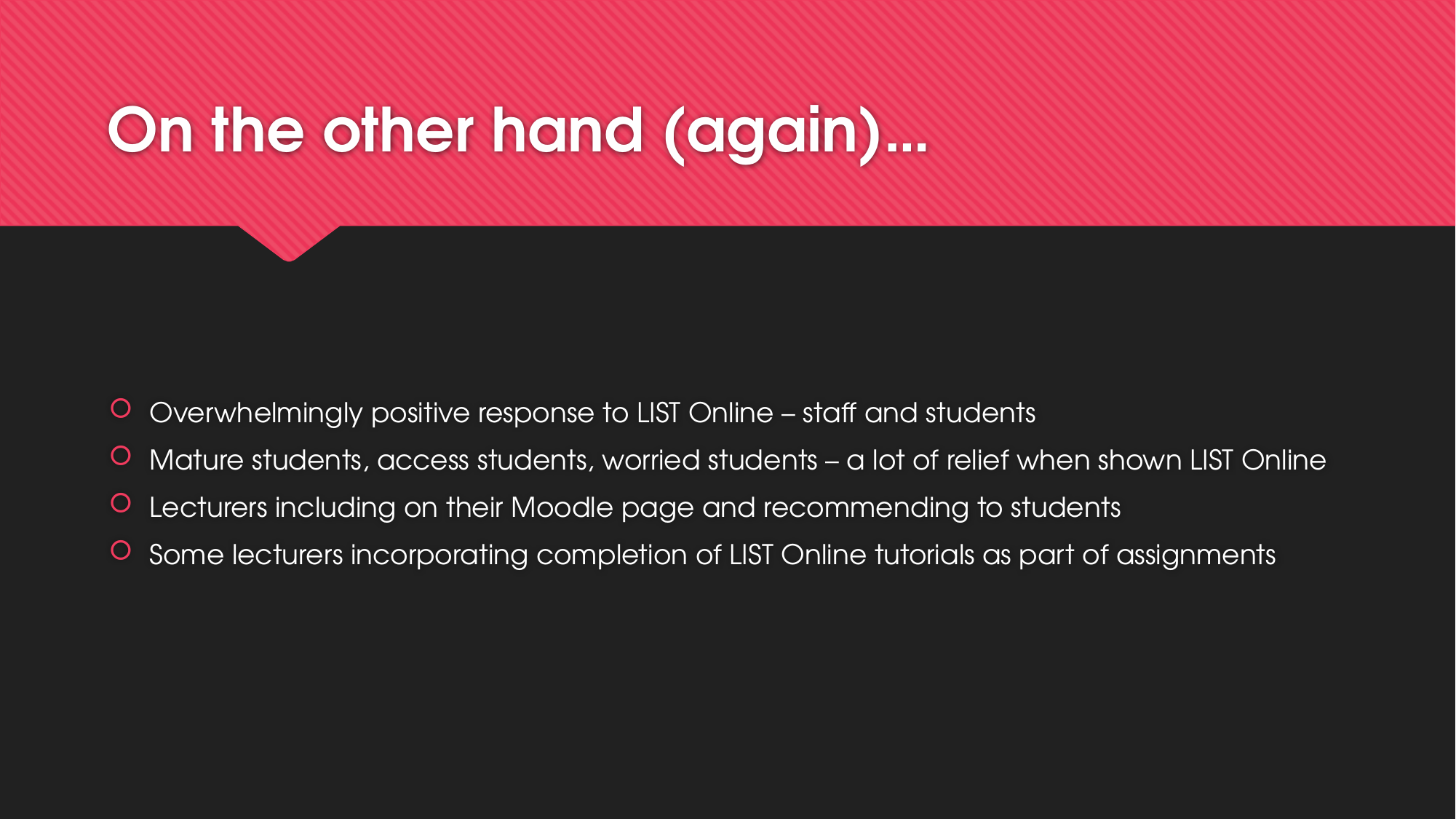

# On the other hand (again)…
Overwhelmingly positive response to LIST Online – staff and students
Mature students, access students, worried students – a lot of relief when shown LIST Online
Lecturers including on their Moodle page and recommending to students
Some lecturers incorporating completion of LIST Online tutorials as part of assignments